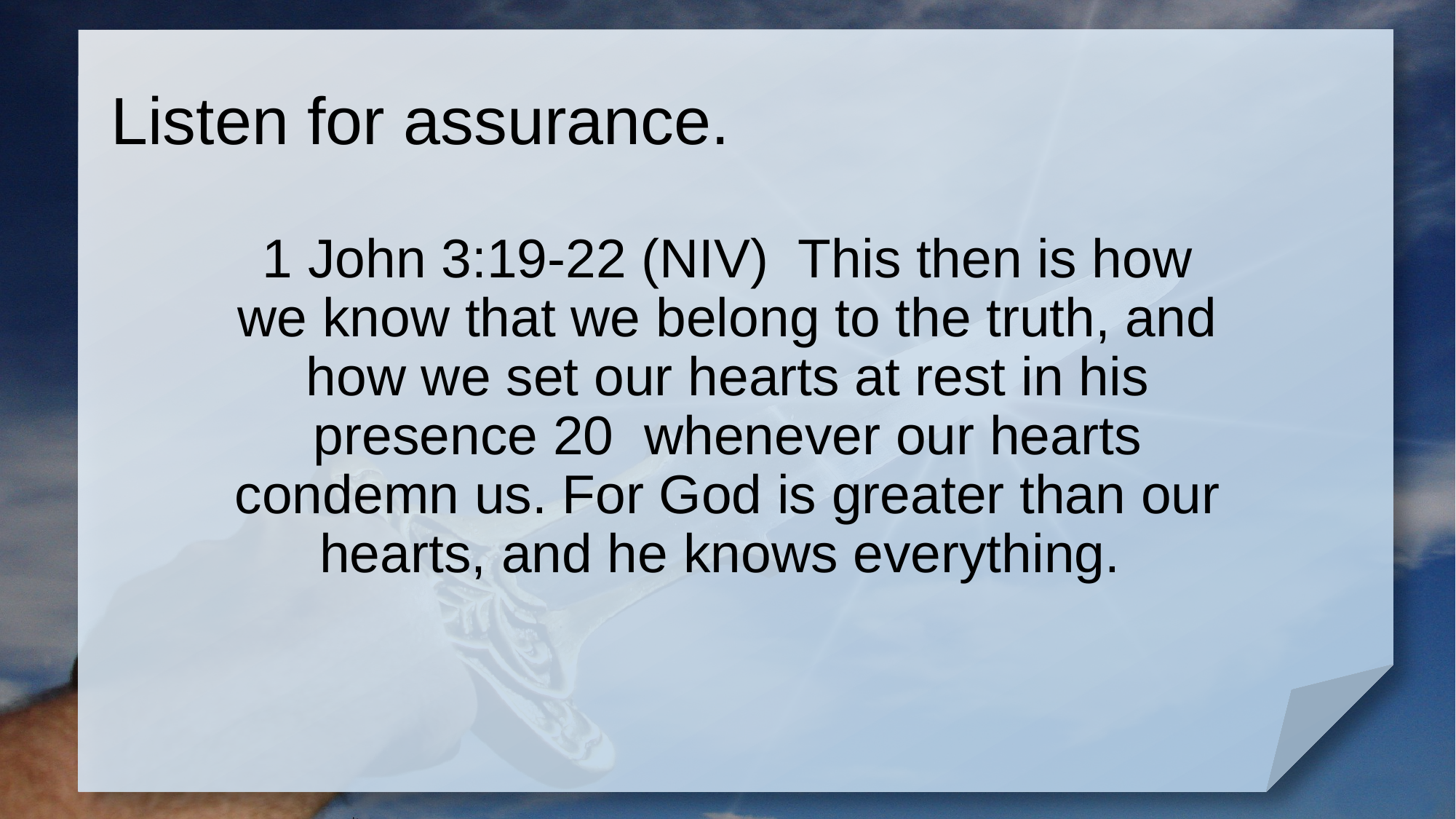

# Listen for assurance.
1 John 3:19-22 (NIV)  This then is how we know that we belong to the truth, and how we set our hearts at rest in his presence 20  whenever our hearts condemn us. For God is greater than our hearts, and he knows everything.